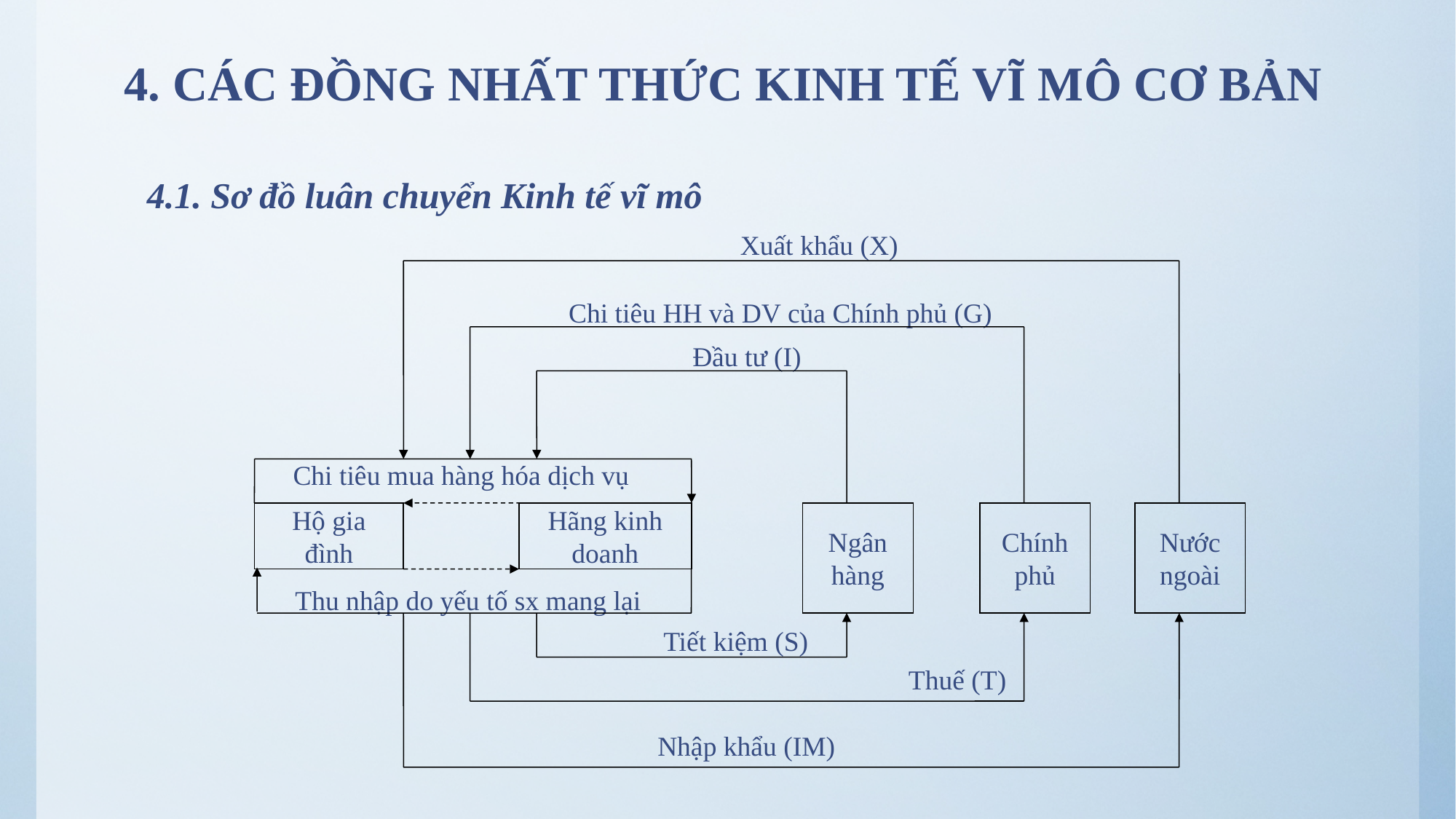

# 4. CÁC ĐỒNG NHẤT THỨC KINH TẾ VĨ MÔ CƠ BẢN
4.1. Sơ đồ luân chuyển Kinh tế vĩ mô

Xuất khẩu (X)

Chi tiêu HH và DV của Chính phủ (G)

Đầu tư (I)

Chi tiêu mua hàng hóa dịch vụ

Hộ gia đình

Hãng kinh doanh
Ngân hàng
Chính phủ
Nước ngoài

Thu nhập do yếu tố sx mang lại

Tiết kiệm (S)

Thuế (T)

Nhập khẩu (IM)